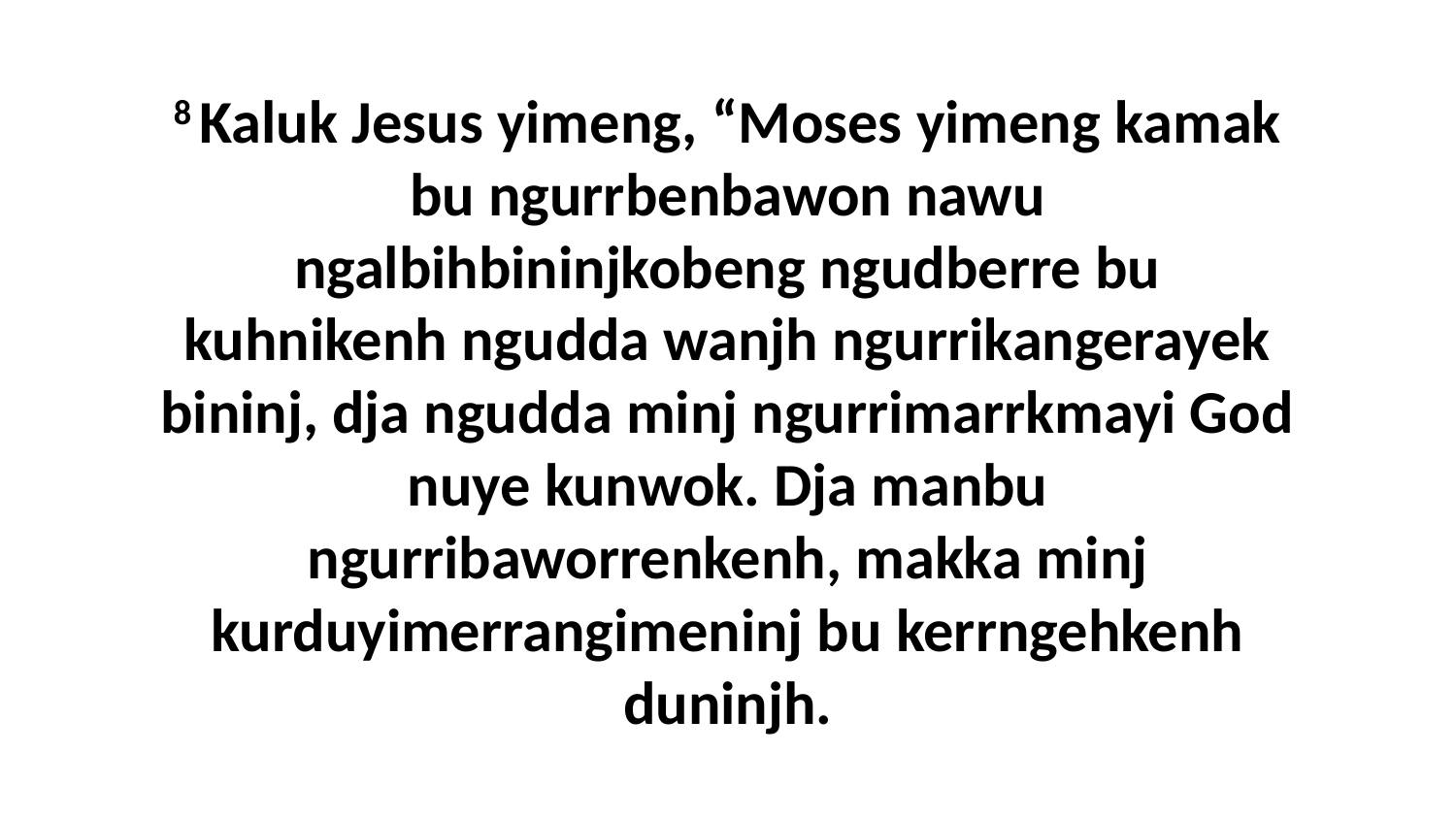

8 Kaluk Jesus yimeng, “Moses yimeng kamak bu ngurrbenbawon nawu ngalbihbininjkobeng ngudberre bu kuhnikenh ngudda wanjh ngurrikangerayek bininj, dja ngudda minj ngurrimarrkmayi God nuye kunwok. Dja manbu ngurribaworrenkenh, makka minj kurduyimerrangimeninj bu kerrngehkenh duninjh.